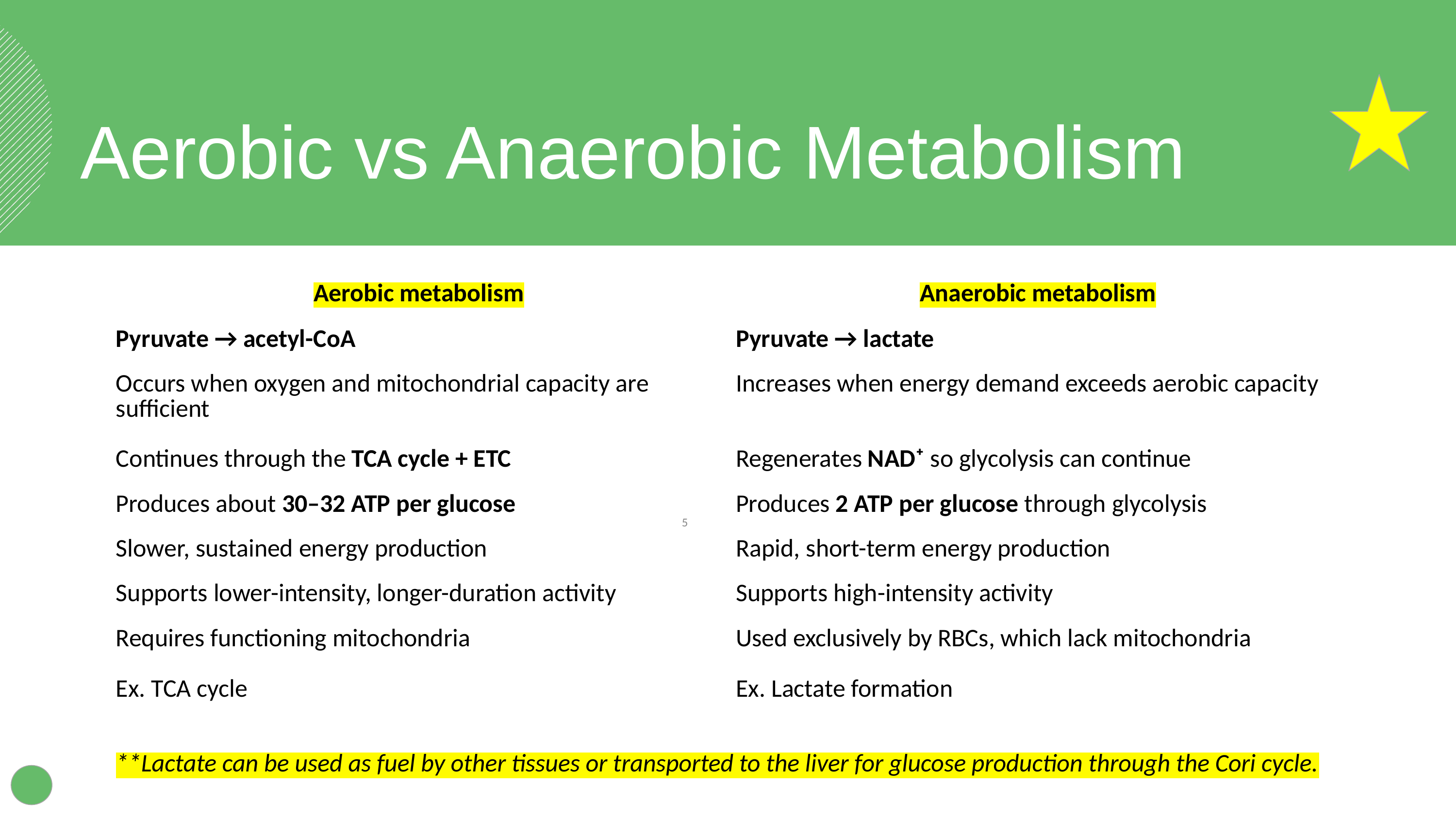

Aerobic vs Anaerobic Metabolism
| Aerobic metabolism | Anaerobic metabolism |
| --- | --- |
| Pyruvate → acetyl-CoA | Pyruvate → lactate |
| Occurs when oxygen and mitochondrial capacity are sufficient | Increases when energy demand exceeds aerobic capacity |
| Continues through the TCA cycle + ETC | Regenerates NAD⁺ so glycolysis can continue |
| Produces about 30–32 ATP per glucose | Produces 2 ATP per glucose through glycolysis |
| Slower, sustained energy production | Rapid, short-term energy production |
| Supports lower-intensity, longer-duration activity | Supports high-intensity activity |
| Requires functioning mitochondria Ex. TCA cycle | Used exclusively by RBCs, which lack mitochondria Ex. Lactate formation |
5
**Lactate can be used as fuel by other tissues or transported to the liver for glucose production through the Cori cycle.